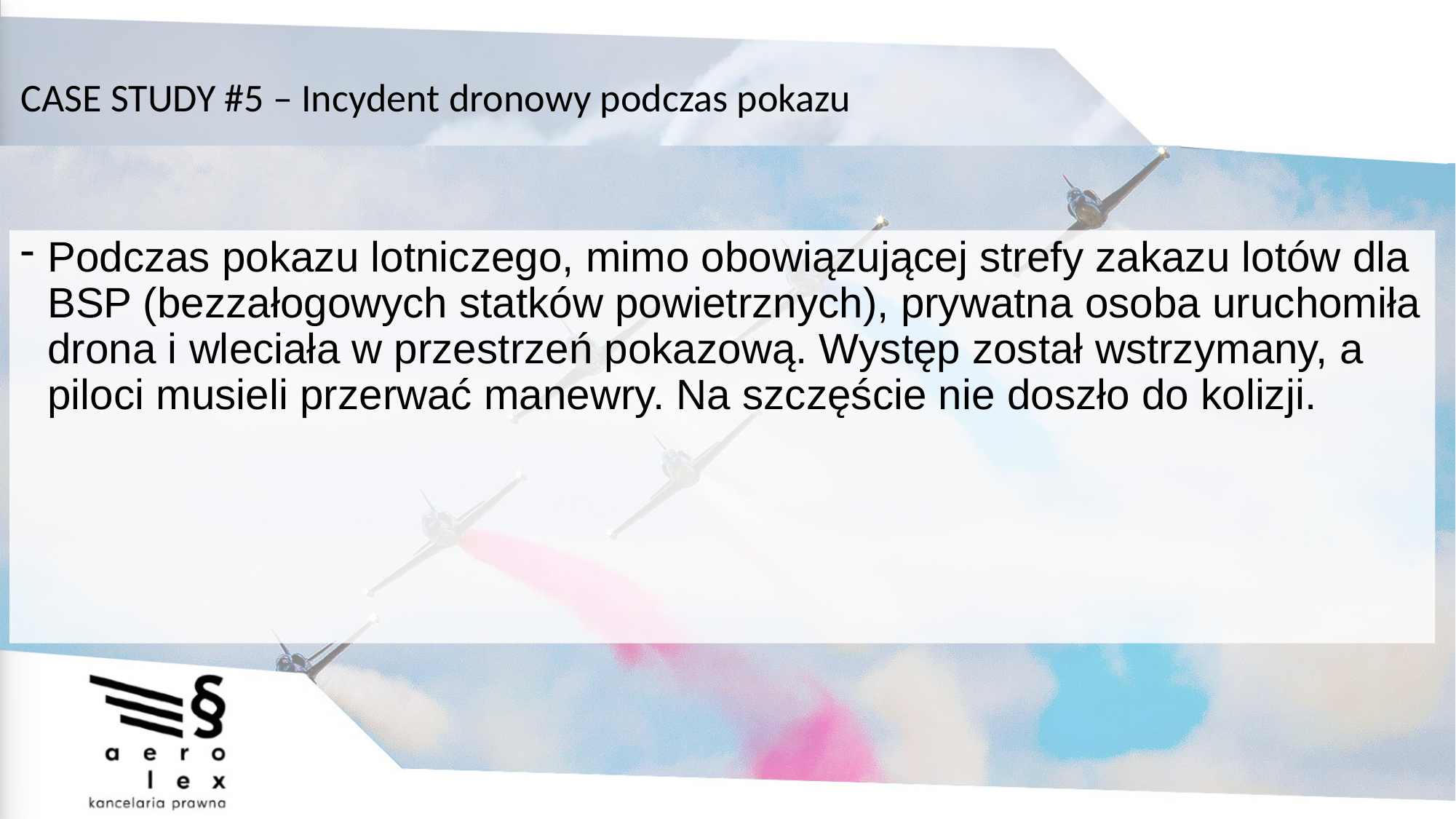

# CASE STUDY #5 – Incydent dronowy podczas pokazu
Podczas pokazu lotniczego, mimo obowiązującej strefy zakazu lotów dla BSP (bezzałogowych statków powietrznych), prywatna osoba uruchomiła drona i wleciała w przestrzeń pokazową. Występ został wstrzymany, a piloci musieli przerwać manewry. Na szczęście nie doszło do kolizji.